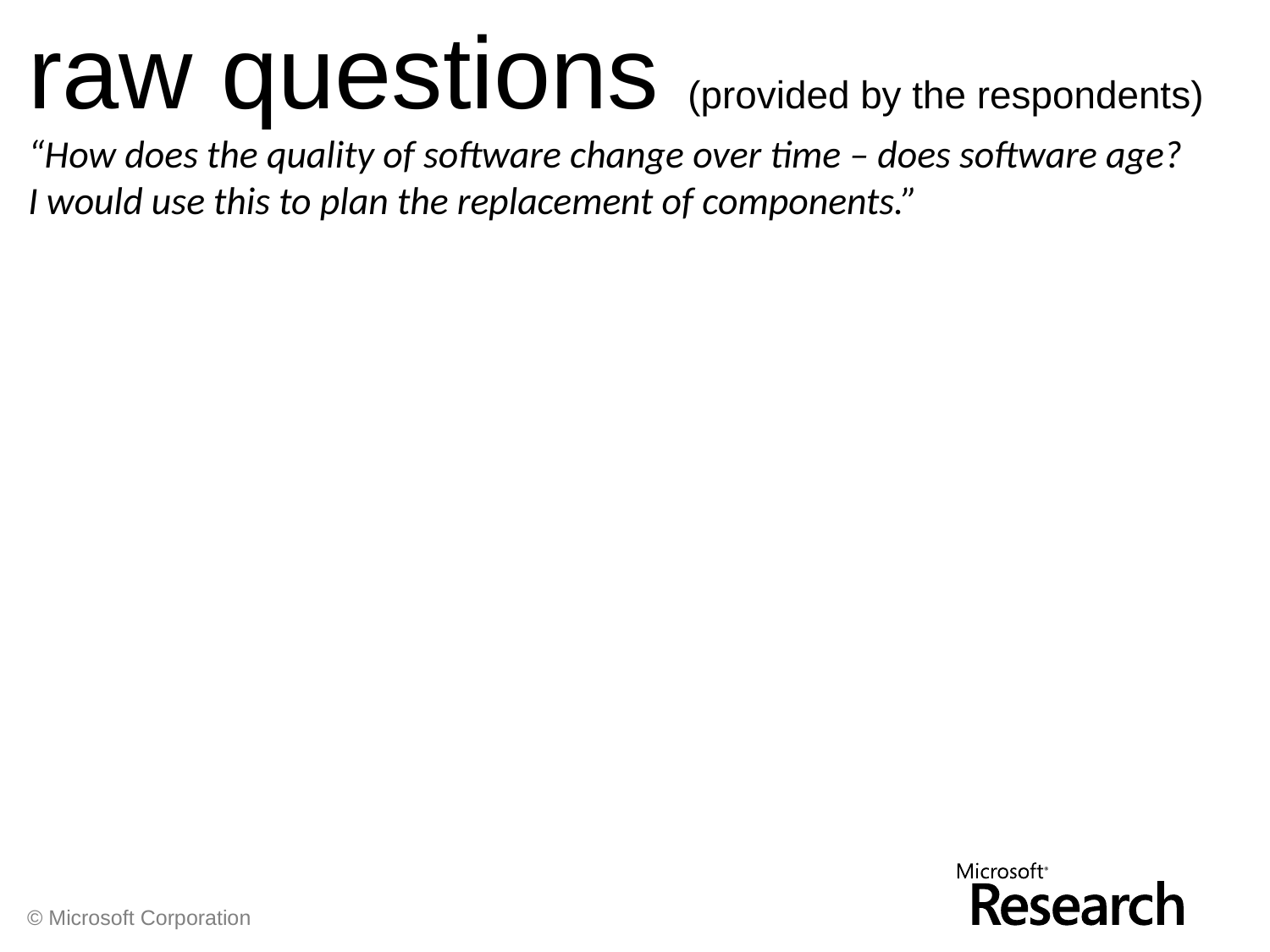

raw questions (provided by the respondents)
“How does the quality of software change over time – does software age?
I would use this to plan the replacement of components.”